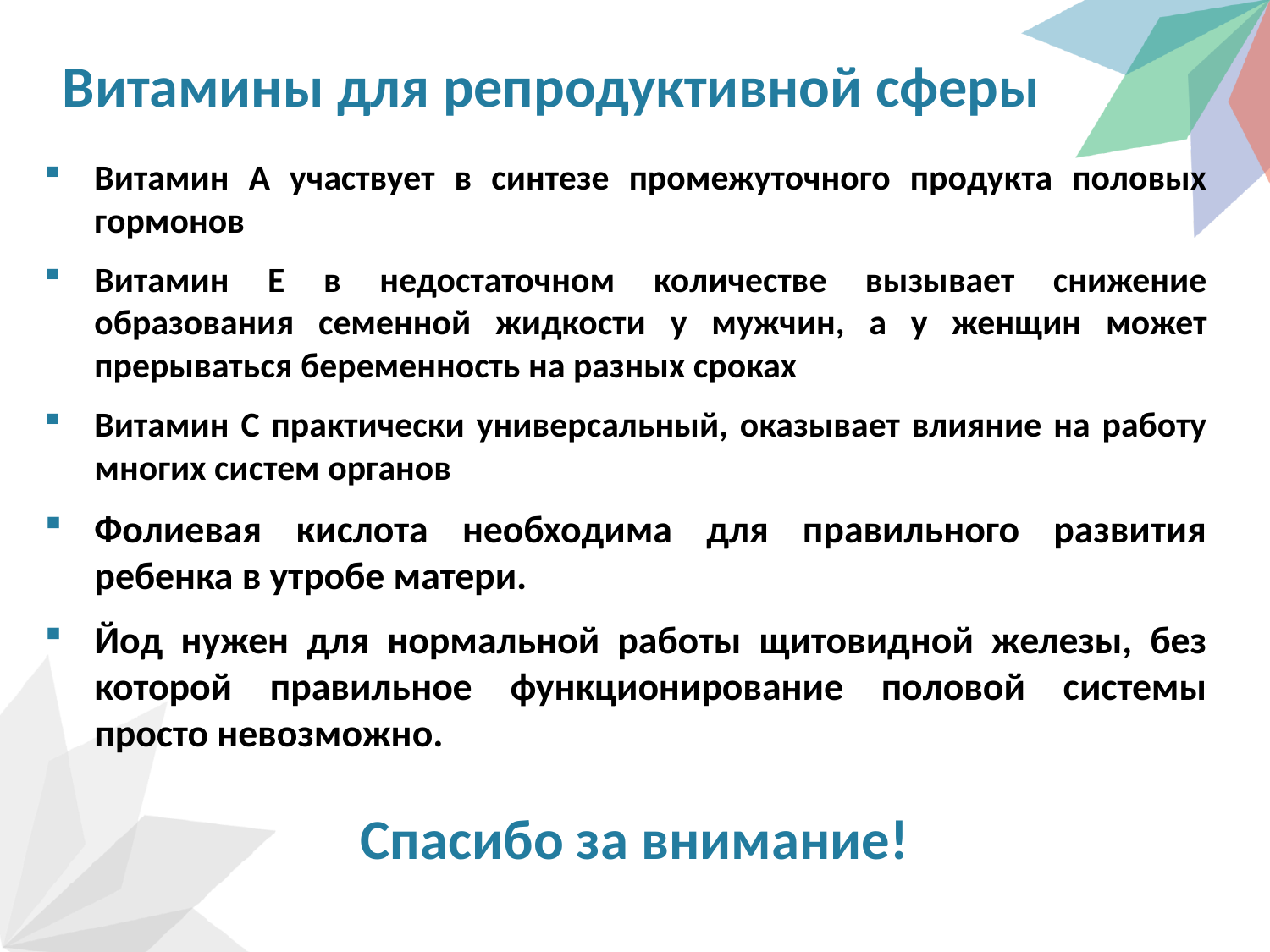

# Витамины для репродуктивной сферы
Витамин А участвует в синтезе промежуточного продукта половых гормонов
Витамин Е в недостаточном количестве вызывает снижение образования семенной жидкости у мужчин, а у женщин может прерываться беременность на разных сроках
Витамин С практически универсальный, оказывает влияние на работу многих систем органов
Фолиевая кислота необходима для правильного развития ребенка в утробе матери.
Йод нужен для нормальной работы щитовидной железы, без которой правильное функционирование половой системы просто невозможно.

Спасибо за внимание!